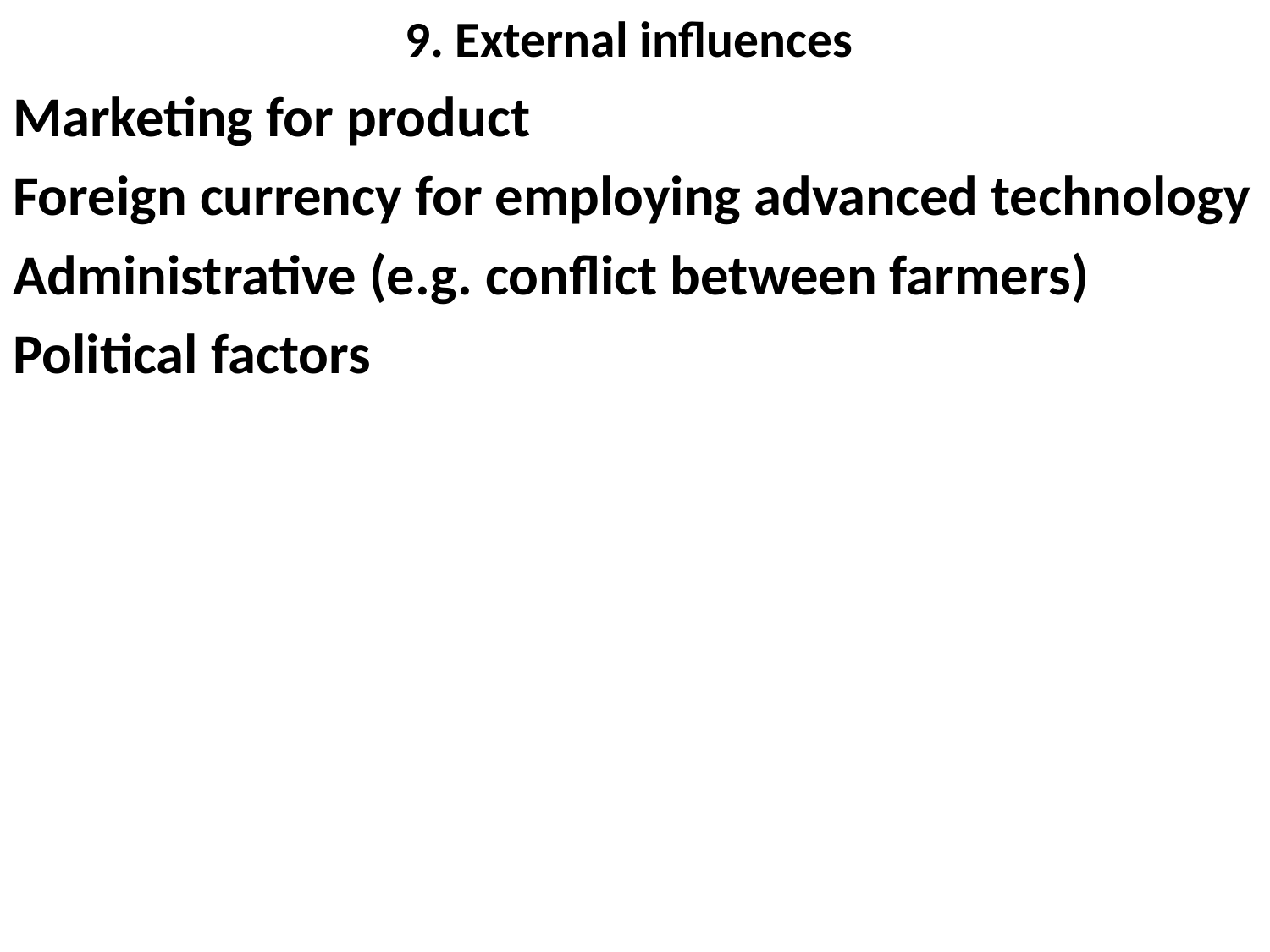

# 9. External influences
Marketing for product
Foreign currency for employing advanced technology
Administrative (e.g. conflict between farmers)
Political factors